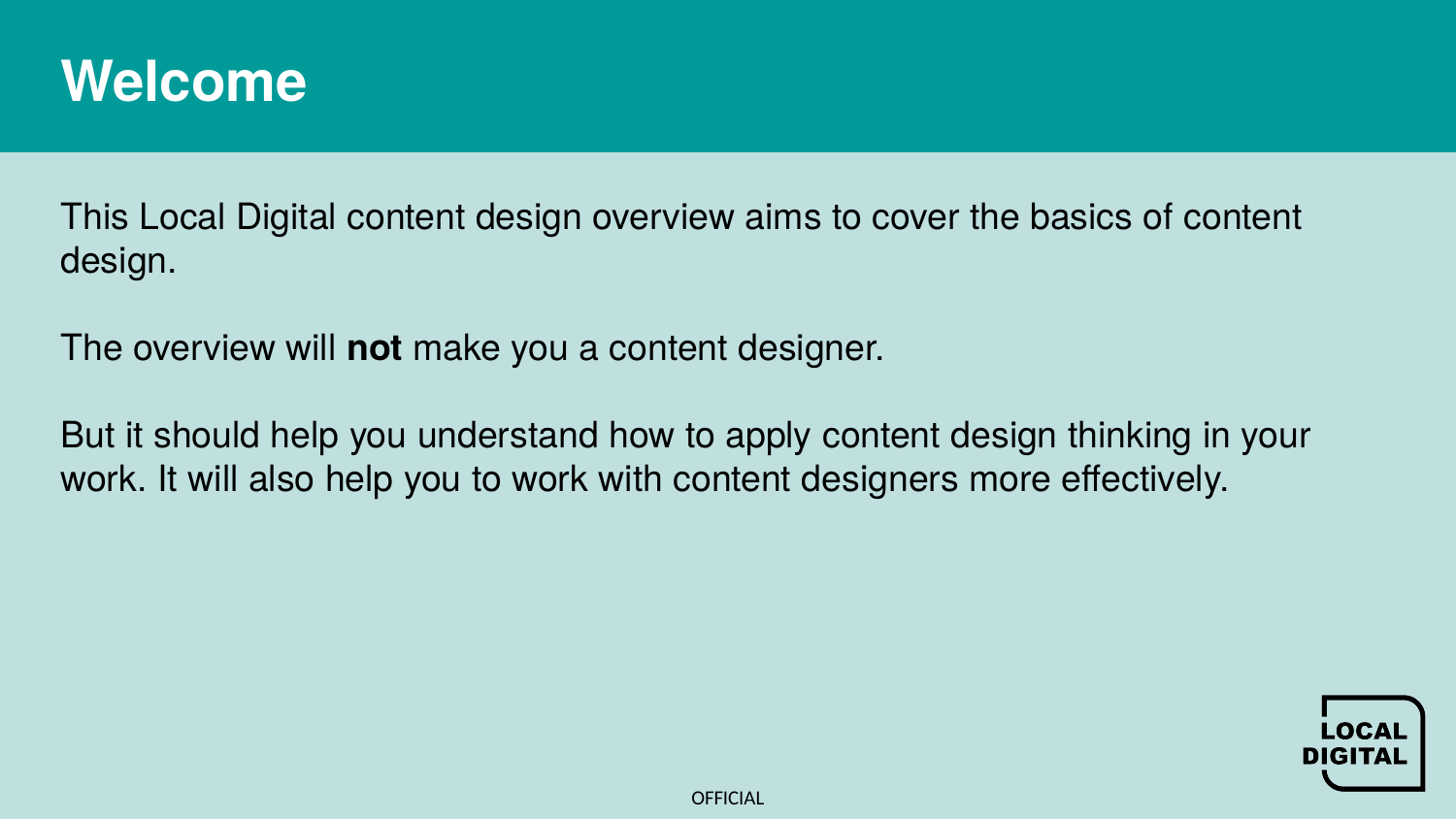

# Welcome
This Local Digital content design overview aims to cover the basics of content design.​​

The overview will not make you a content designer.​

But it should help you understand how to apply content design thinking in your work. It will also help you to work with content designers more effectively.​